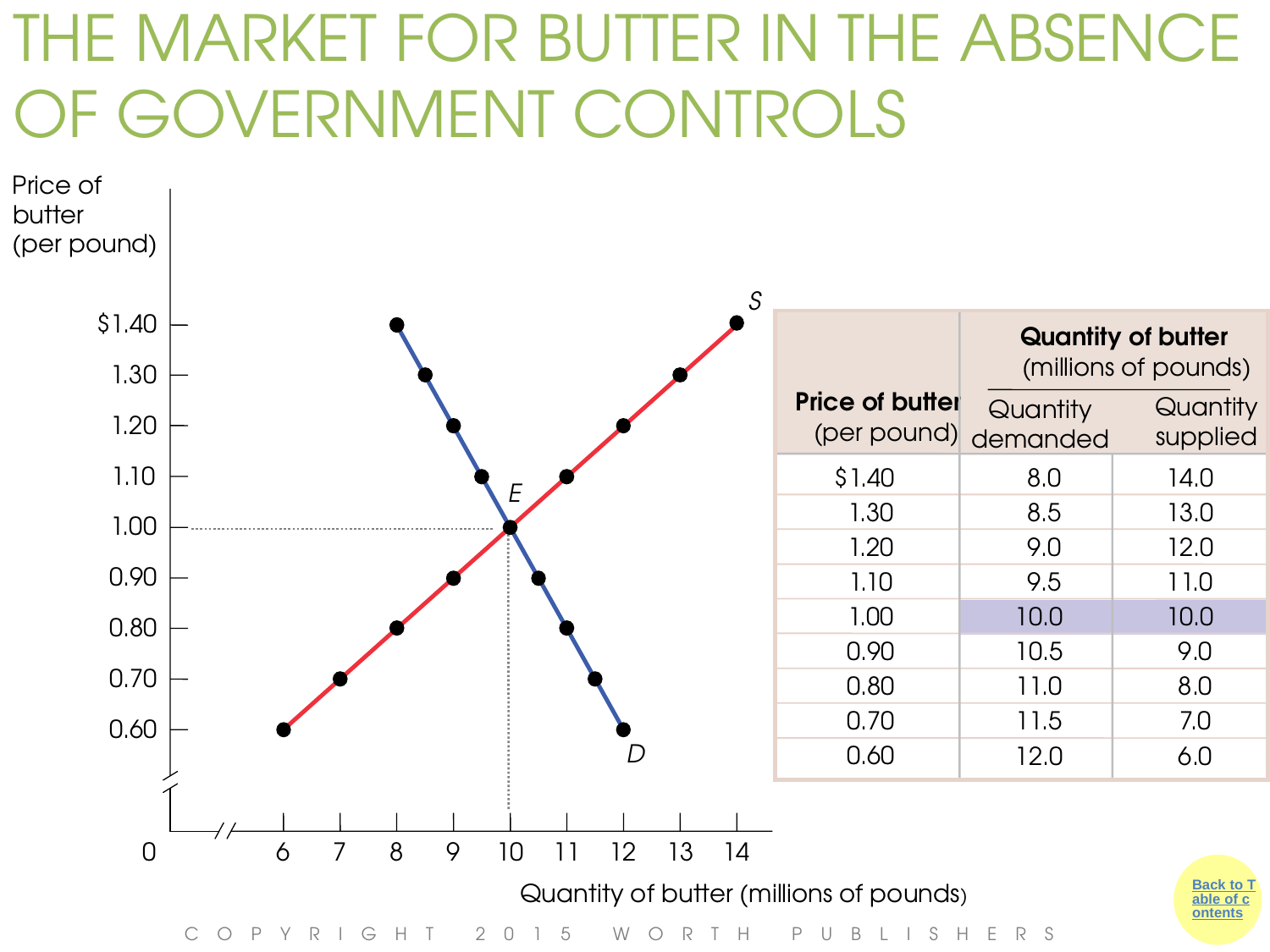

# THE MARKET FOR BUTTER IN THE ABSENCE OF GOVERNMENT CONTROLS
Price of butter
(per pound)

S

$1.40

Quantity of butter

(millions of pounds)
1.30

Price of butter

Quantity supplied
Quantity demanded
1.20
(per pound)

1.10
$1.40
8.0
14.0

E

$
1.30
8.5
13.0
1.00

$
1.20
9.0
12.0
0.90

$
1.10
9.5
11.0

$
1.00
10.0
10.0
0.80

$
0.90
10.5
9.0
0.70

$
0.80
11.0
8.0

$
0.70
11.5
7.0
0.60

D
$
0.60
12.0
6.0

0
6
7
8
9
10
11
12
13
14
Quantity of butter (millions of pounds)
Copyright 2015 Worth Publishers